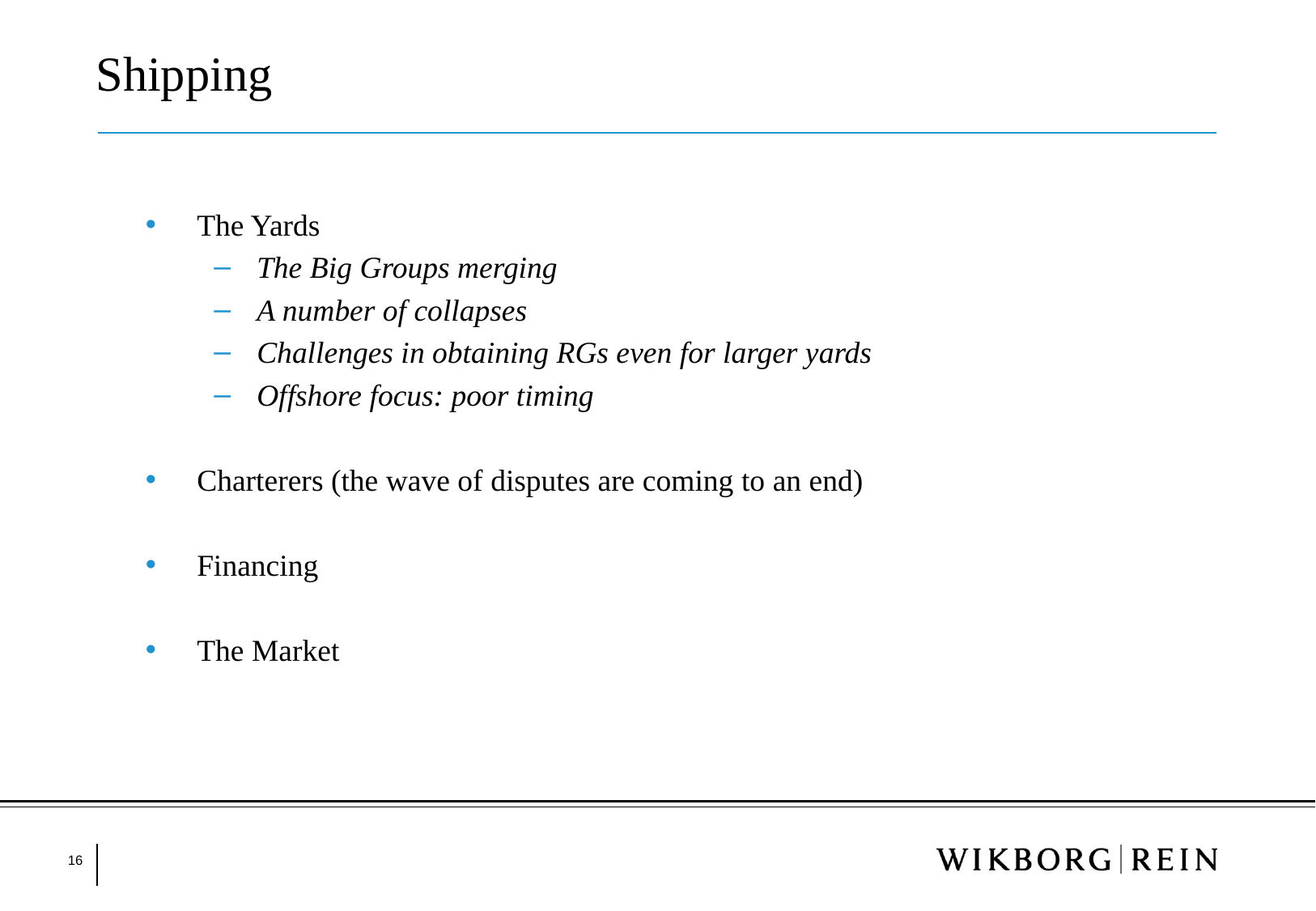

Shipping
The Yards
The Big Groups merging
A number of collapses
Challenges in obtaining RGs even for larger yards
Offshore focus: poor timing

Charterers (the wave of disputes are coming to an end)

Financing

The Market